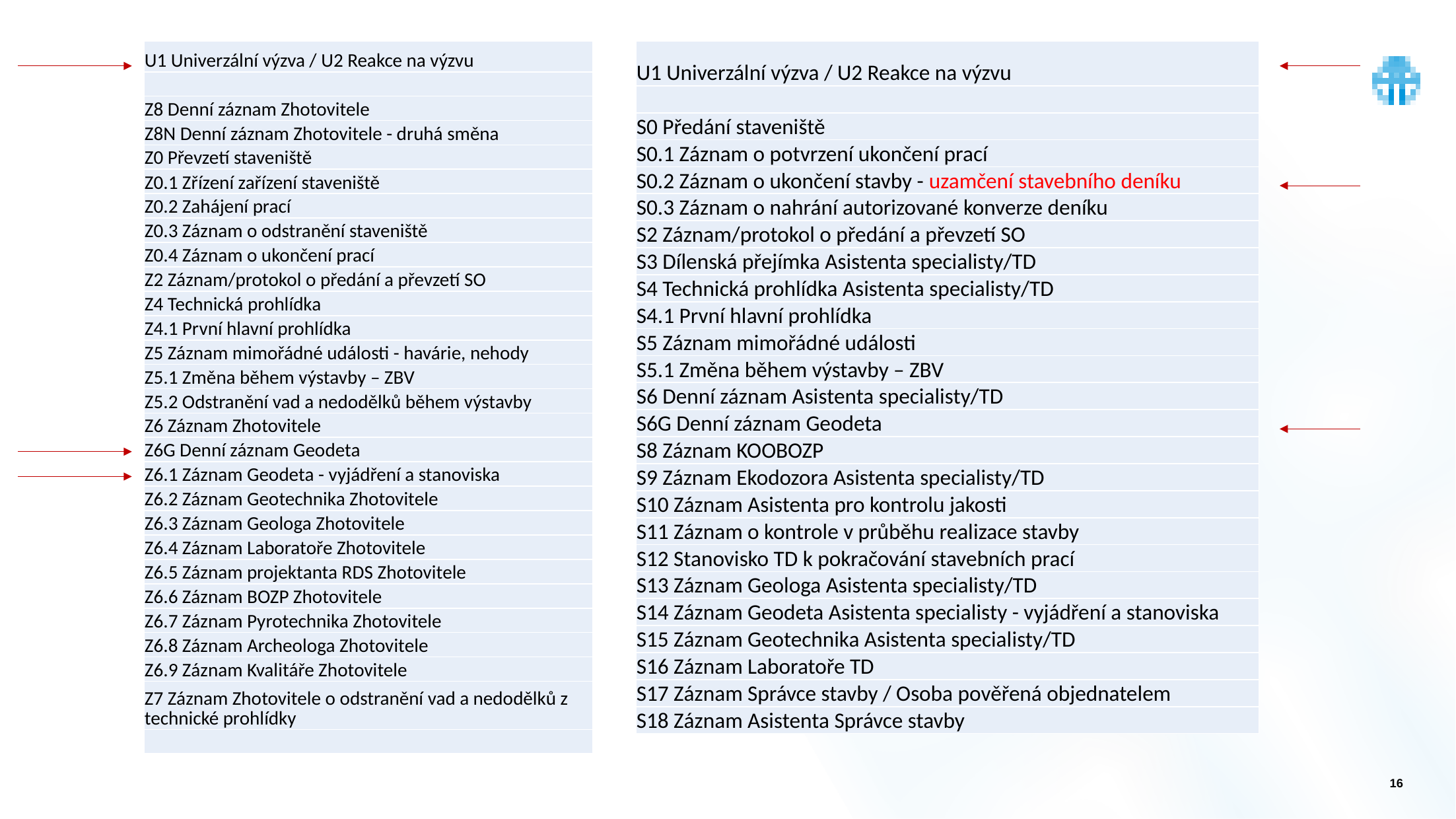

| U1 Univerzální výzva / U2 Reakce na výzvu |
| --- |
|  |
| Z8 Denní záznam Zhotovitele |
| Z8N Denní záznam Zhotovitele - druhá směna |
| Z0 Převzetí staveniště |
| Z0.1 Zřízení zařízení staveniště |
| Z0.2 Zahájení prací |
| Z0.3 Záznam o odstranění staveniště |
| Z0.4 Záznam o ukončení prací |
| Z2 Záznam/protokol o předání a převzetí SO |
| Z4 Technická prohlídka |
| Z4.1 První hlavní prohlídka |
| Z5 Záznam mimořádné události - havárie, nehody |
| Z5.1 Změna během výstavby – ZBV |
| Z5.2 Odstranění vad a nedodělků během výstavby |
| Z6 Záznam Zhotovitele |
| Z6G Denní záznam Geodeta |
| Z6.1 Záznam Geodeta - vyjádření a stanoviska |
| Z6.2 Záznam Geotechnika Zhotovitele |
| Z6.3 Záznam Geologa Zhotovitele |
| Z6.4 Záznam Laboratoře Zhotovitele |
| Z6.5 Záznam projektanta RDS Zhotovitele |
| Z6.6 Záznam BOZP Zhotovitele |
| Z6.7 Záznam Pyrotechnika Zhotovitele |
| Z6.8 Záznam Archeologa Zhotovitele |
| Z6.9 Záznam Kvalitáře Zhotovitele |
| Z7 Záznam Zhotovitele o odstranění vad a nedodělků z technické prohlídky |
|  |
| U1 Univerzální výzva / U2 Reakce na výzvu |
| --- |
|  |
| S0 Předání staveniště |
| S0.1 Záznam o potvrzení ukončení prací |
| S0.2 Záznam o ukončení stavby - uzamčení stavebního deníku |
| S0.3 Záznam o nahrání autorizované konverze deníku |
| S2 Záznam/protokol o předání a převzetí SO |
| S3 Dílenská přejímka Asistenta specialisty/TD |
| S4 Technická prohlídka Asistenta specialisty/TD |
| S4.1 První hlavní prohlídka |
| S5 Záznam mimořádné události |
| S5.1 Změna během výstavby – ZBV |
| S6 Denní záznam Asistenta specialisty/TD |
| S6G Denní záznam Geodeta |
| S8 Záznam KOOBOZP |
| S9 Záznam Ekodozora Asistenta specialisty/TD |
| S10 Záznam Asistenta pro kontrolu jakosti |
| S11 Záznam o kontrole v průběhu realizace stavby |
| S12 Stanovisko TD k pokračování stavebních prací |
| S13 Záznam Geologa Asistenta specialisty/TD |
| S14 Záznam Geodeta Asistenta specialisty - vyjádření a stanoviska |
| S15 Záznam Geotechnika Asistenta specialisty/TD |
| S16 Záznam Laboratoře TD |
| S17 Záznam Správce stavby / Osoba pověřená objednatelem |
| S18 Záznam Asistenta Správce stavby |
přihlášení